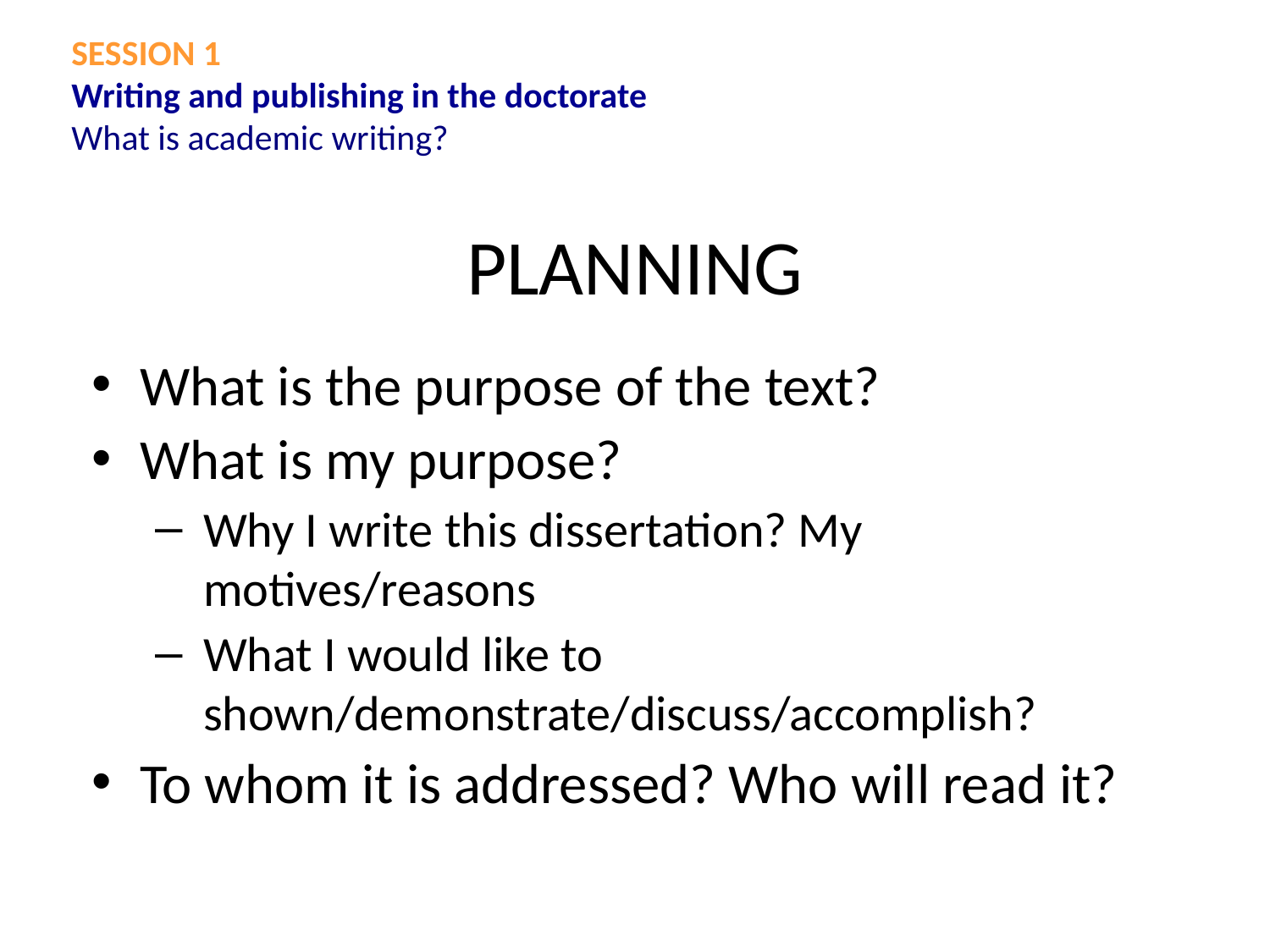

SESSION 1
Writing and publishing in the doctorate
What is academic writing?

# PLANNING
What is the purpose of the text?
What is my purpose?
Why I write this dissertation? My motives/reasons
What I would like to shown/demonstrate/discuss/accomplish?
To whom it is addressed? Who will read it?